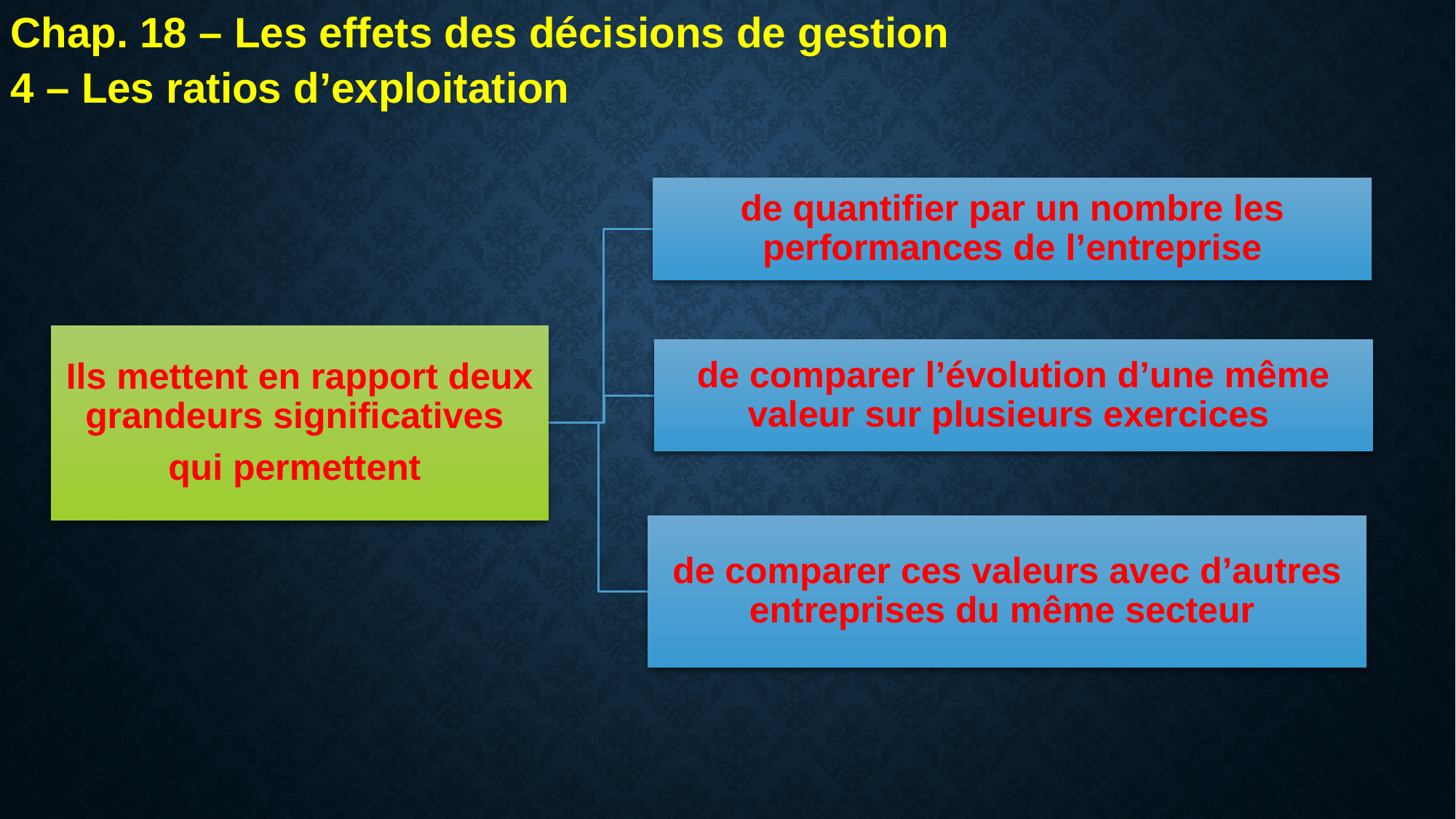

Chap. 18 – Les effets des décisions de gestion
4 – Les ratios d’exploitation
Ils mettent en rapport deux grandeurs significatives
qui permettent
de quantifier par un nombre les performances de l’entreprise
de comparer l’évolution d’une même valeur sur plusieurs exercices
de comparer ces valeurs avec d’autres entreprises du même secteur